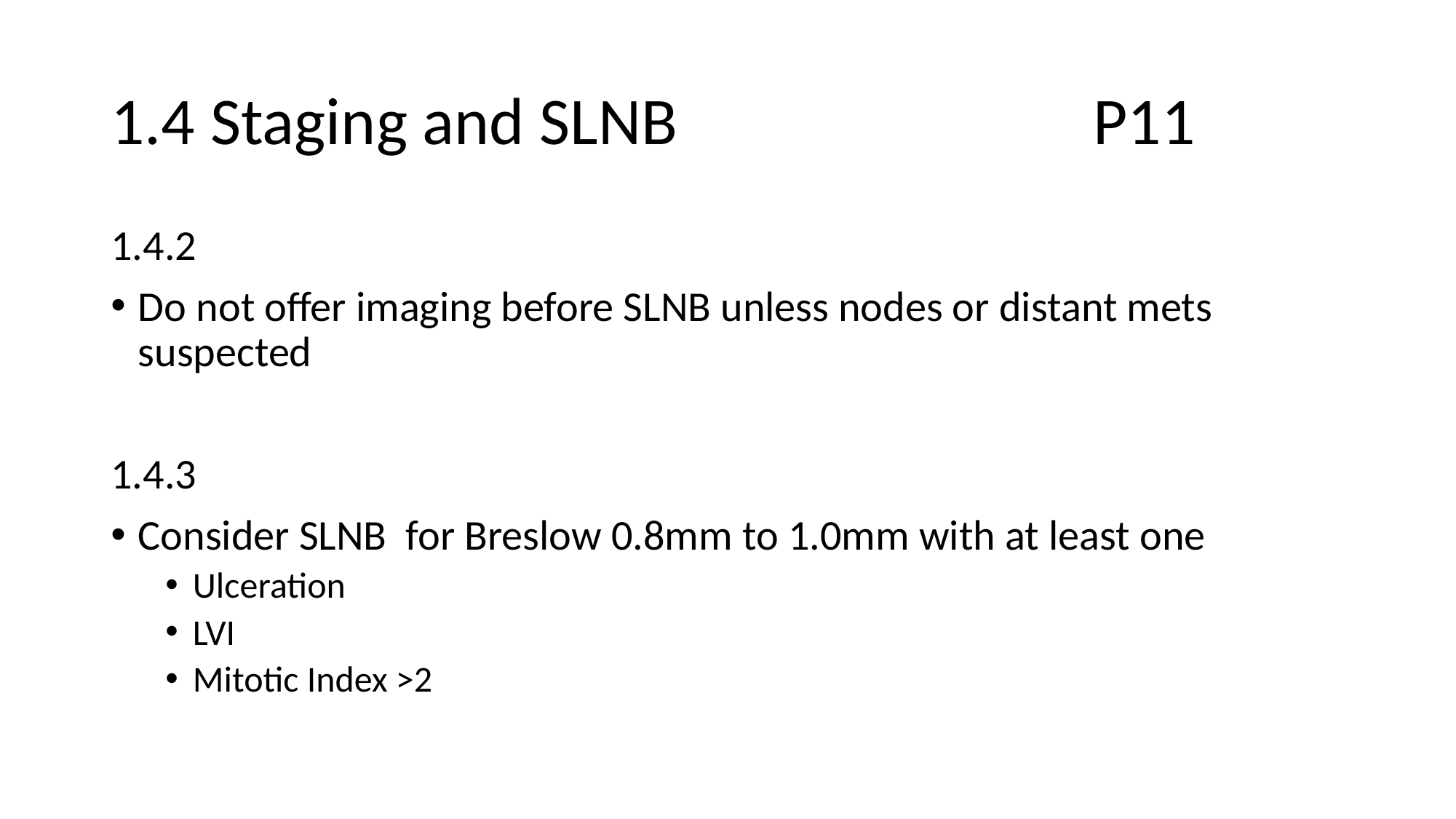

# 1.4 Staging and SLNB				P11
1.4.2
Do not offer imaging before SLNB unless nodes or distant mets suspected

1.4.3
Consider SLNB  for Breslow 0.8mm to 1.0mm with at least one
Ulceration
LVI
Mitotic Index >2